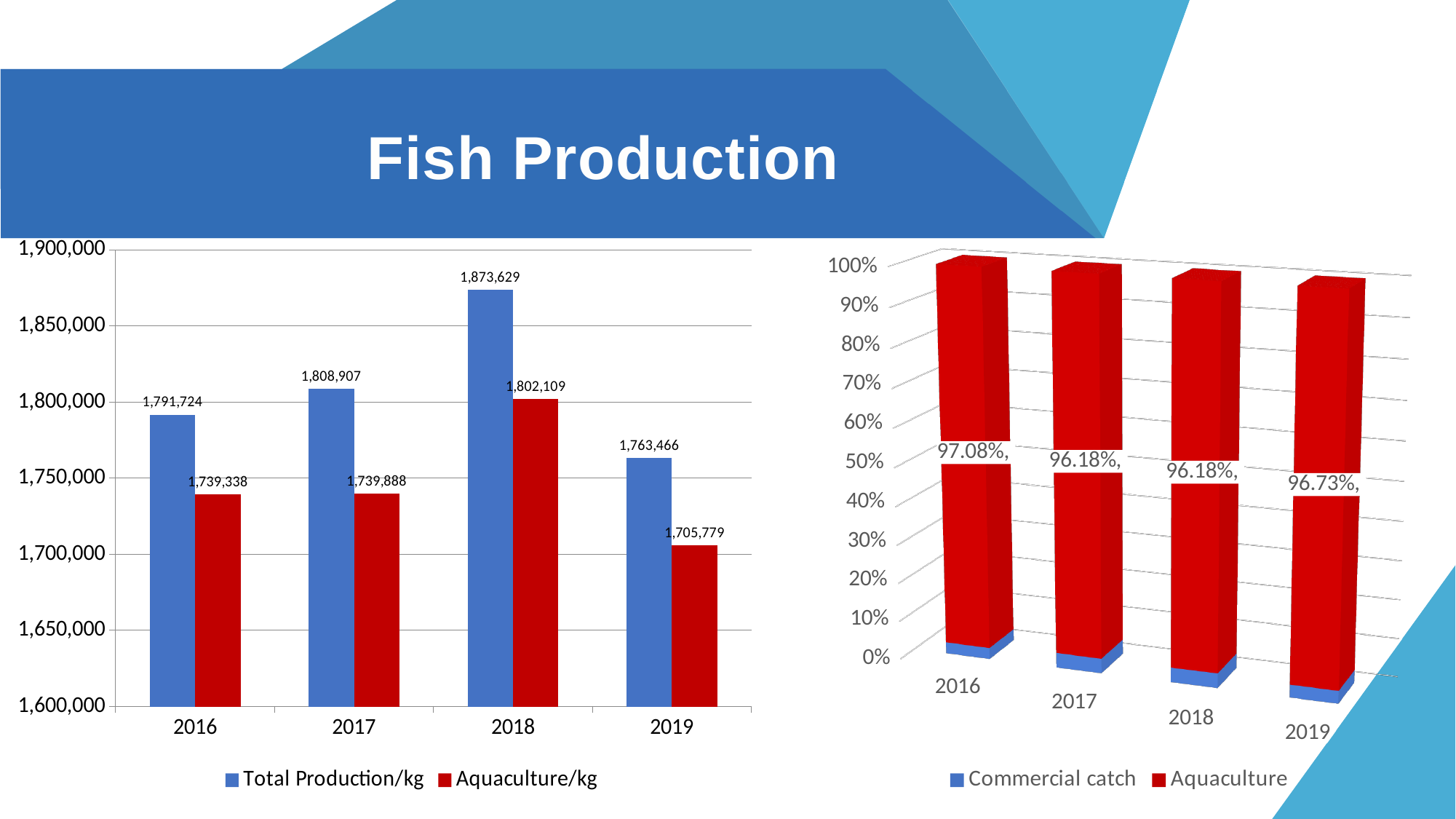

# Fish Production

### Chart

| Category | Total Production/kg | Aquaculture/kg |
|---|---|---|
| 2016 | 1791724.0 | 1739338.0 |
| 2017 | 1808907.0 | 1739888.0 |
| 2018 | 1873629.0 | 1802109.0 |
| 2019 | 1763466.0 | 1705779.0 |

[unsupported chart]